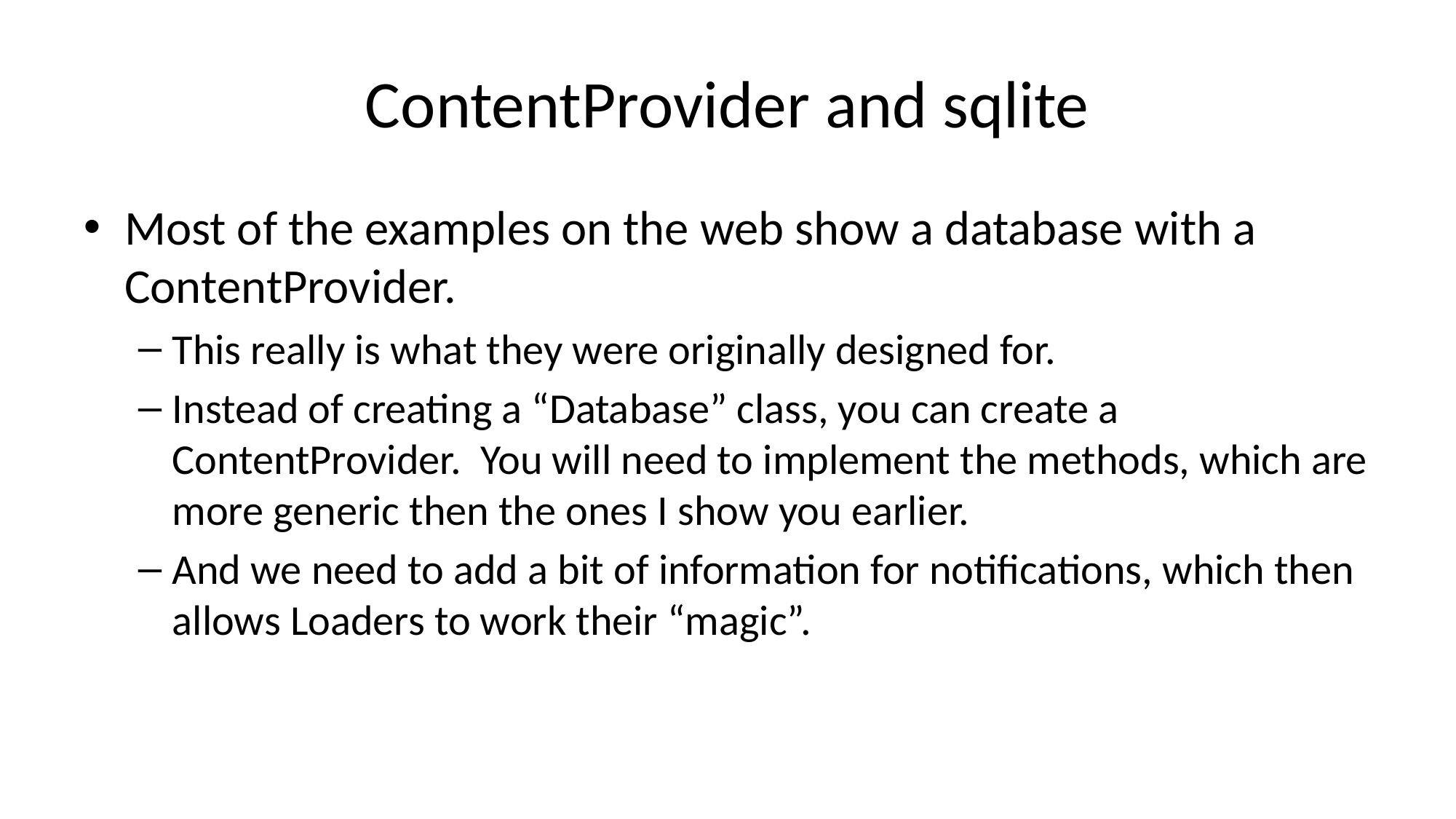

# ContentProvider and sqlite
Most of the examples on the web show a database with a ContentProvider.
This really is what they were originally designed for.
Instead of creating a “Database” class, you can create a ContentProvider.  You will need to implement the methods, which are more generic then the ones I show you earlier.
And we need to add a bit of information for notifications, which then allows Loaders to work their “magic”.